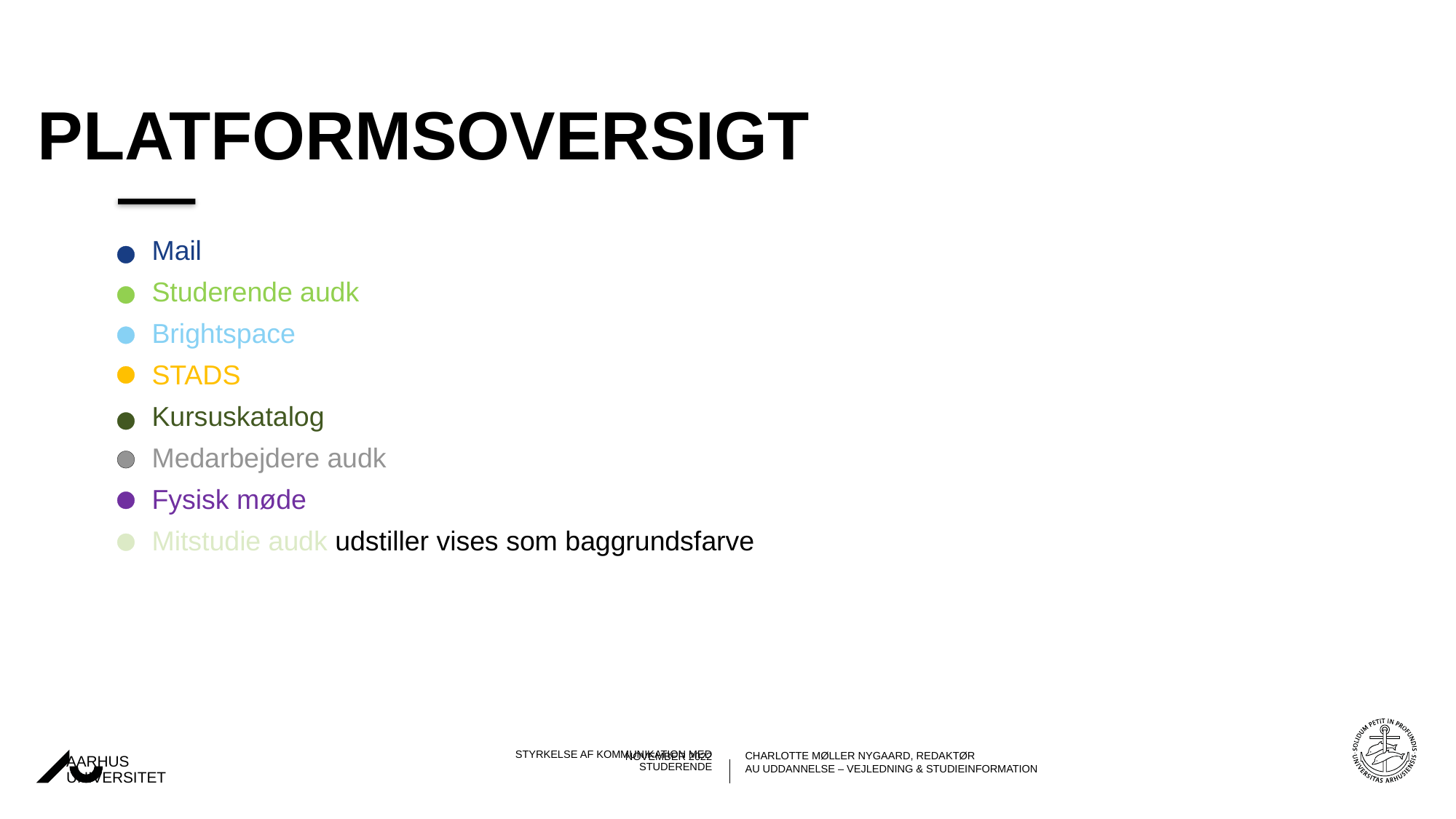

# Platformsoversigt
Mail
Studerende audk
Brightspace
STADS
Kursuskatalog
Medarbejdere audk
Fysisk møde
Mitstudie audk udstiller vises som baggrundsfarve